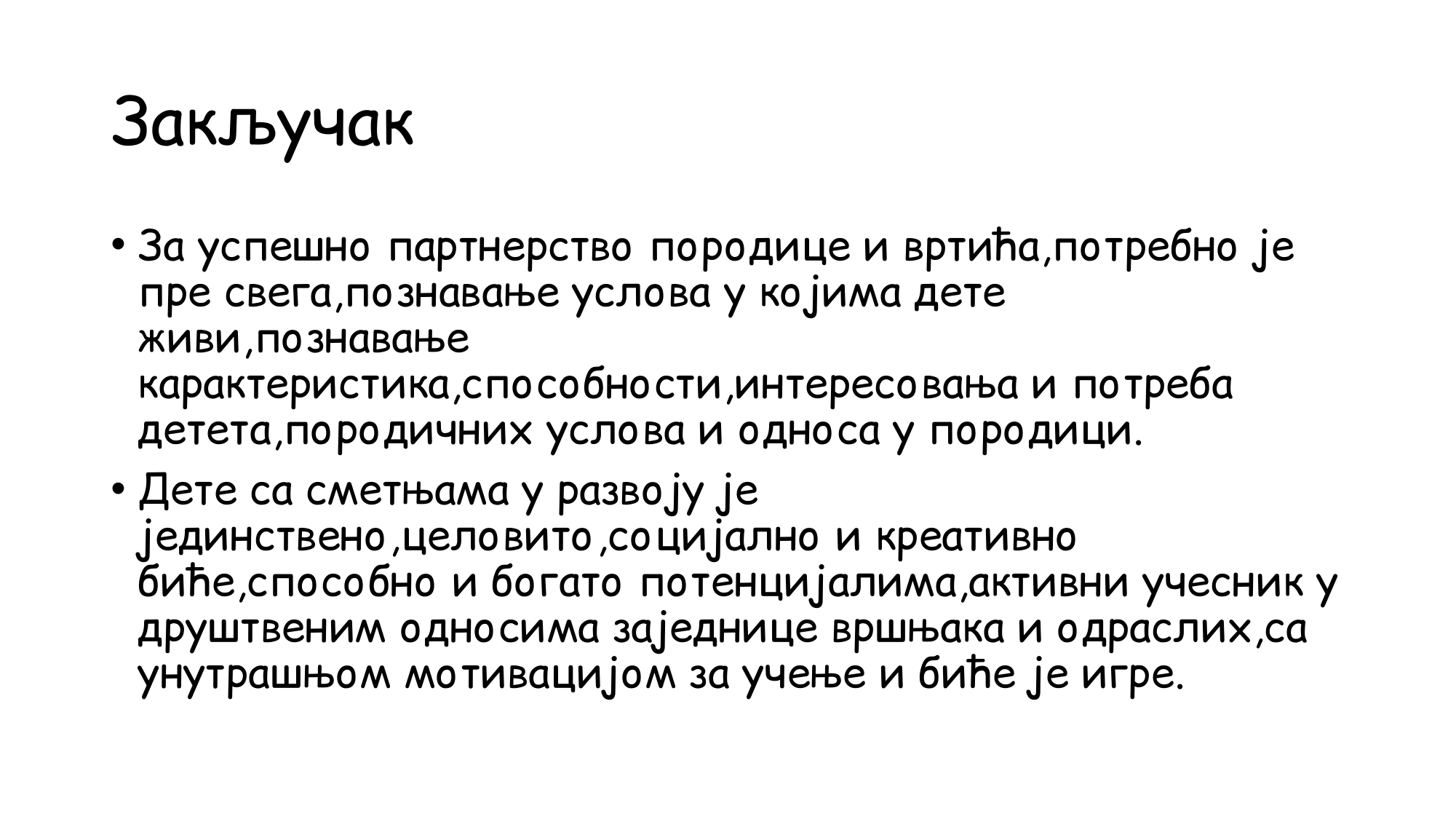

# Закључак
За успешно партнерство породице и вртића,потребно је пре свега,познавање услова у којима дете живи,познавање карактеристика,способности,интересовања и потреба детета,породичних услова и односа у породици.
Дете са сметњама у развоју је јединствено,целовито,социјално и креативно биће,способно и богато потенцијалима,активни учесник у друштвеним односима заједнице вршњака и одраслих,са унутрашњом мотивацијом за учење и биће је игре.